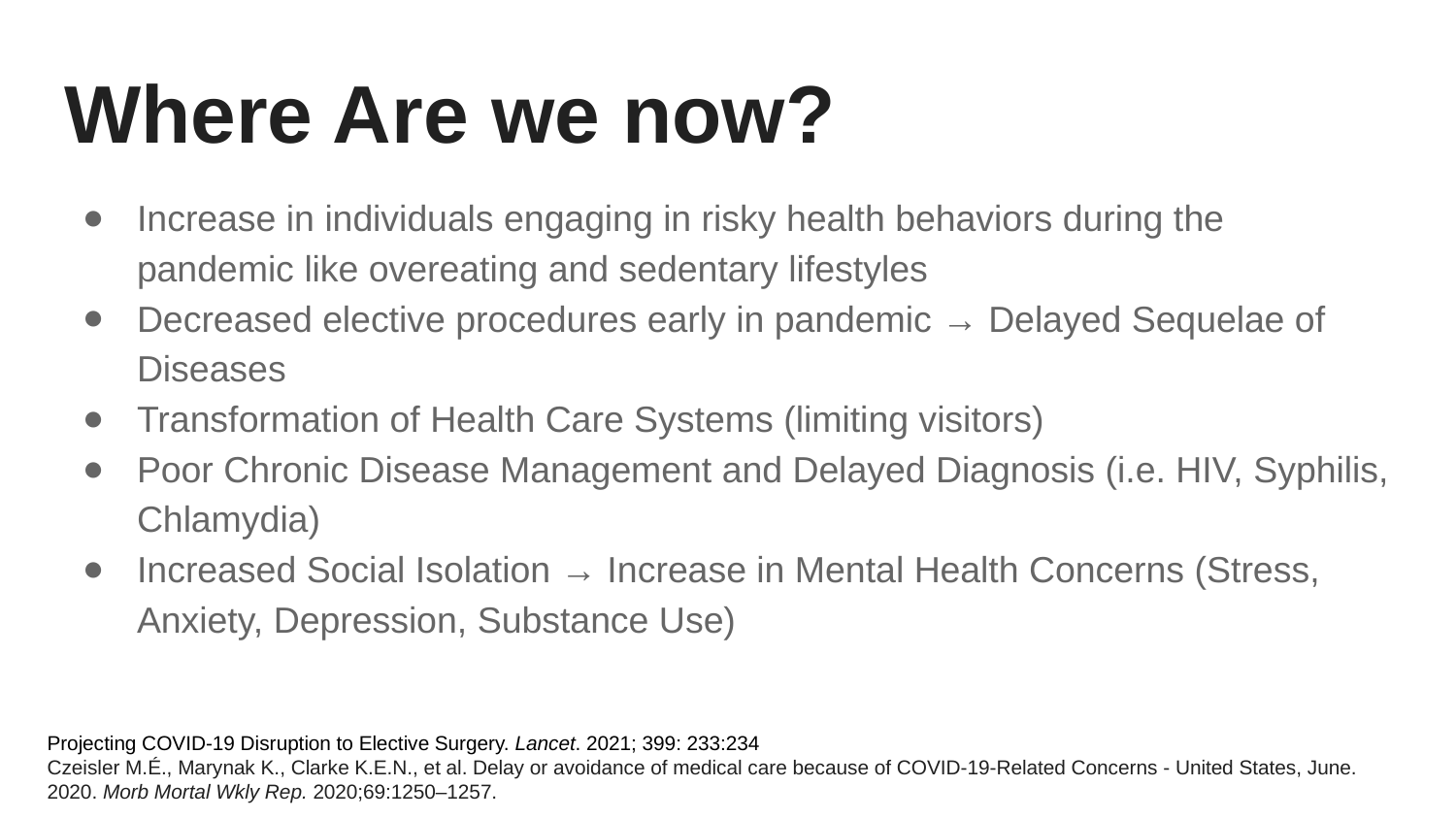

# Where Are we now?
Increase in individuals engaging in risky health behaviors during the pandemic like overeating and sedentary lifestyles
Decreased elective procedures early in pandemic → Delayed Sequelae of Diseases
Transformation of Health Care Systems (limiting visitors)
Poor Chronic Disease Management and Delayed Diagnosis (i.e. HIV, Syphilis, Chlamydia)
Increased Social Isolation → Increase in Mental Health Concerns (Stress, Anxiety, Depression, Substance Use)
Projecting COVID-19 Disruption to Elective Surgery. Lancet. 2021; 399: 233:234
Czeisler M.É., Marynak K., Clarke K.E.N., et al. Delay or avoidance of medical care because of COVID-19-Related Concerns - United States, June. 2020. Morb Mortal Wkly Rep. 2020;69:1250–1257.